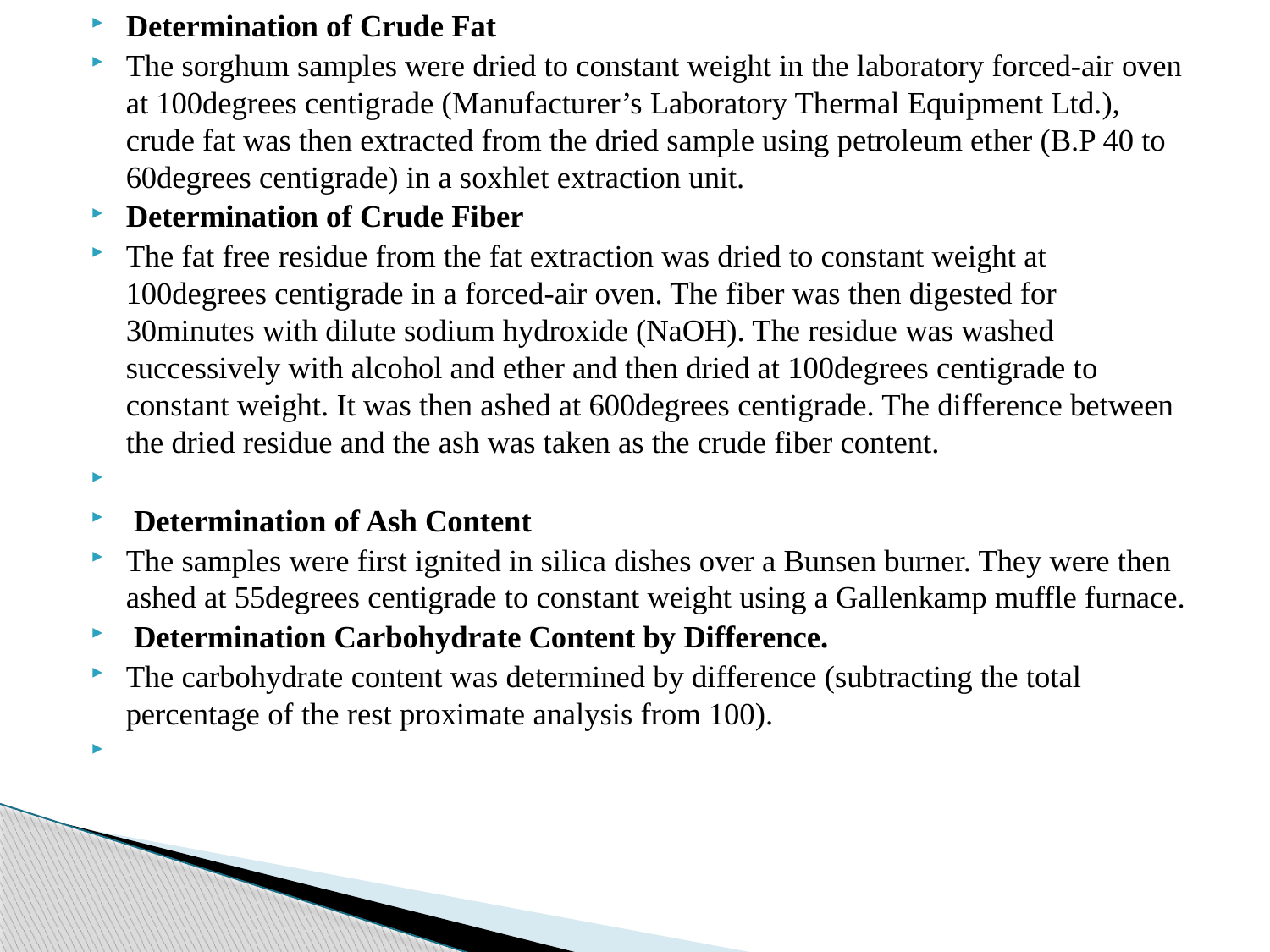

Determination of Crude Fat
The sorghum samples were dried to constant weight in the laboratory forced-air oven at 100degrees centigrade (Manufacturer’s Laboratory Thermal Equipment Ltd.), crude fat was then extracted from the dried sample using petroleum ether (B.P 40 to 60degrees centigrade) in a soxhlet extraction unit.
Determination of Crude Fiber
The fat free residue from the fat extraction was dried to constant weight at 100degrees centigrade in a forced-air oven. The fiber was then digested for 30minutes with dilute sodium hydroxide (NaOH). The residue was washed successively with alcohol and ether and then dried at 100degrees centigrade to constant weight. It was then ashed at 600degrees centigrade. The difference between the dried residue and the ash was taken as the crude fiber content.

 Determination of Ash Content
The samples were first ignited in silica dishes over a Bunsen burner. They were then ashed at 55degrees centigrade to constant weight using a Gallenkamp muffle furnace.
 Determination Carbohydrate Content by Difference.
The carbohydrate content was determined by difference (subtracting the total percentage of the rest proximate analysis from 100).

#